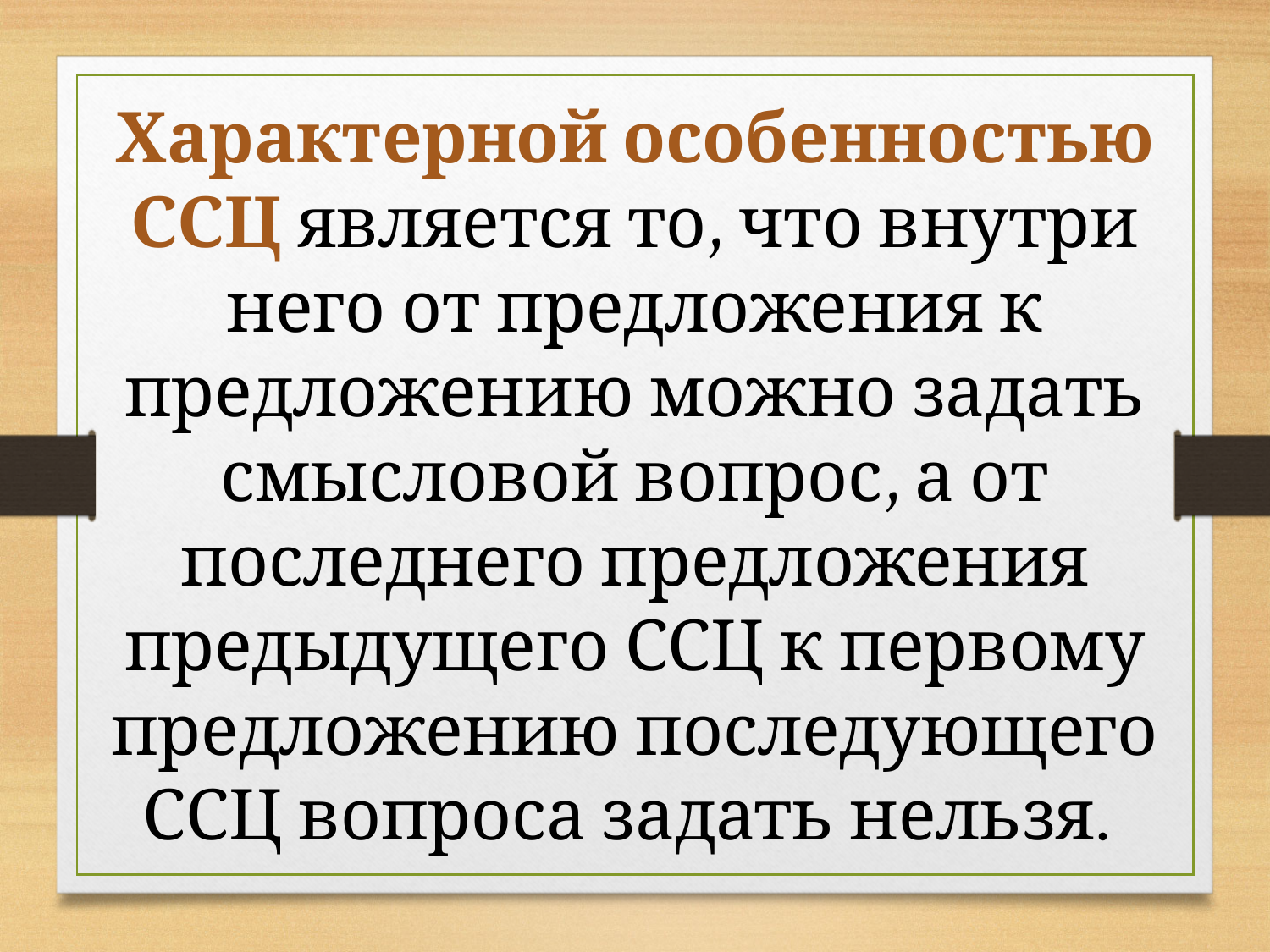

Характерной особенностью ССЦ является то, что внутри него от предложения к предложению можно задать смысловой вопрос, а от последнего предложения предыдущего ССЦ к первому предложению последующего ССЦ вопроса задать нельзя.